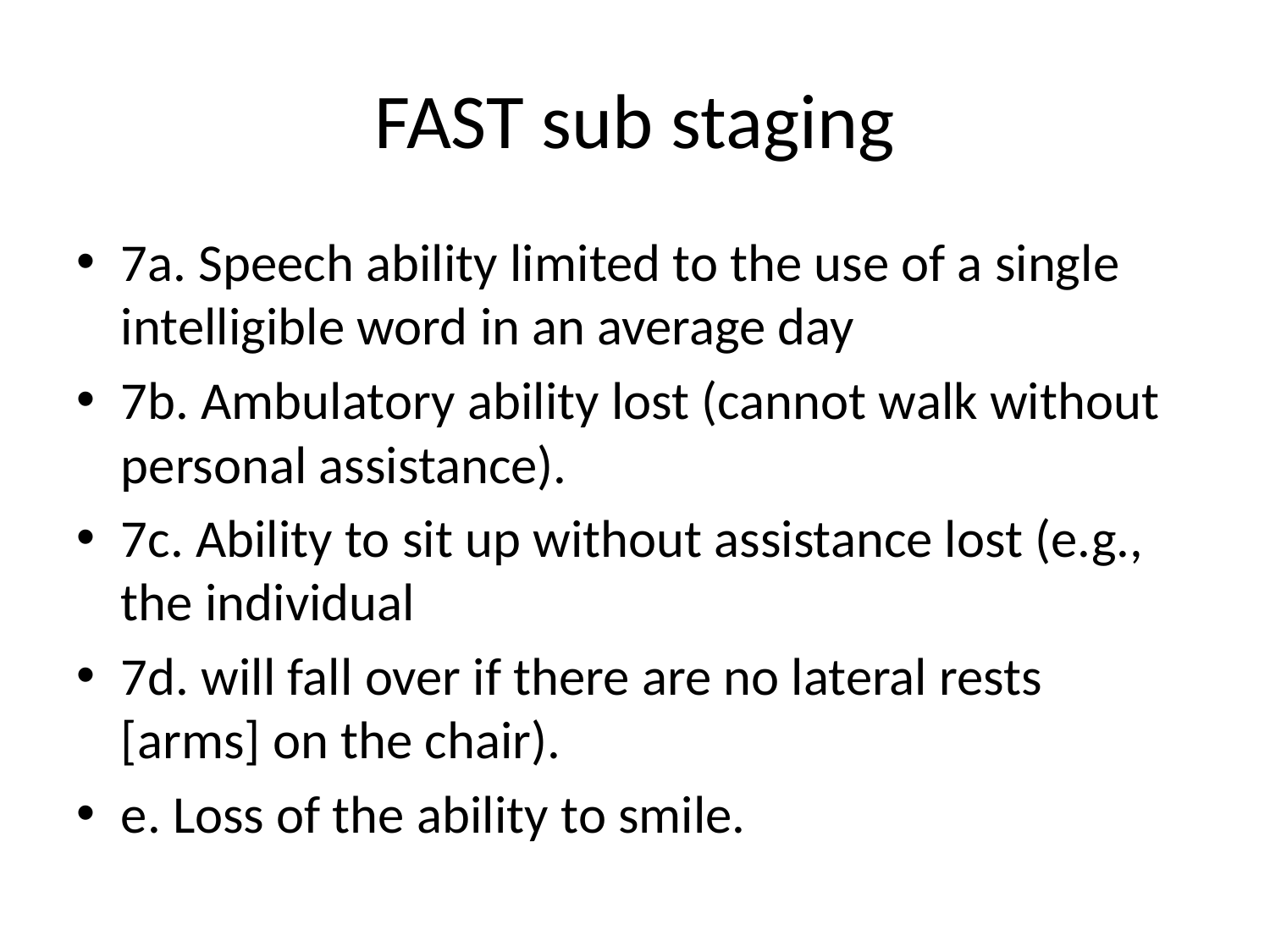

# FAST sub staging
7a. Speech ability limited to the use of a single intelligible word in an average day
7b. Ambulatory ability lost (cannot walk without personal assistance).
7c. Ability to sit up without assistance lost (e.g., the individual
7d. will fall over if there are no lateral rests [arms] on the chair).
e. Loss of the ability to smile.